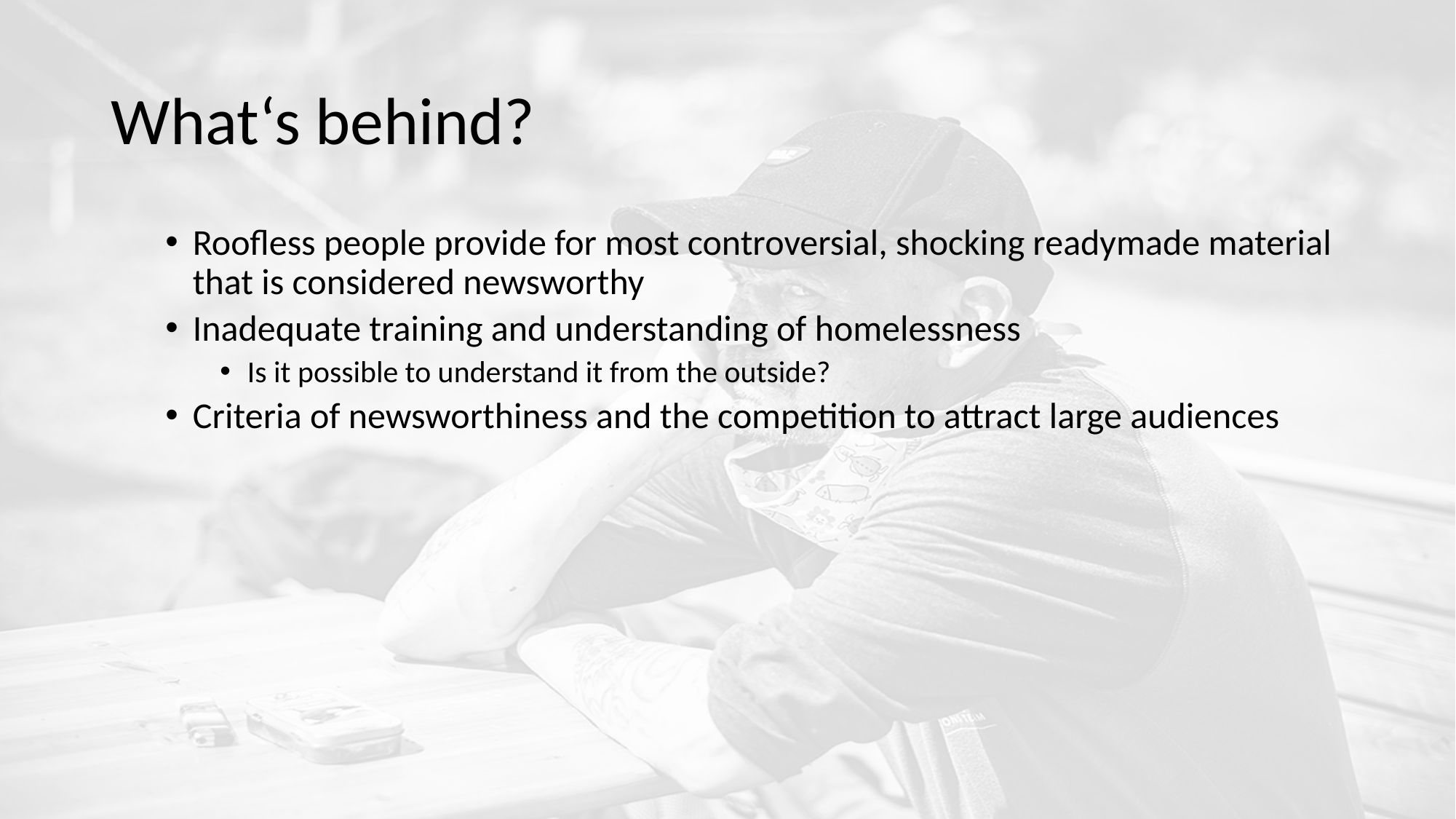

# What‘s behind?
Roofless people provide for most controversial, shocking readymade material that is considered newsworthy
Inadequate training and understanding of homelessness
Is it possible to understand it from the outside?
Criteria of newsworthiness and the competition to attract large audiences